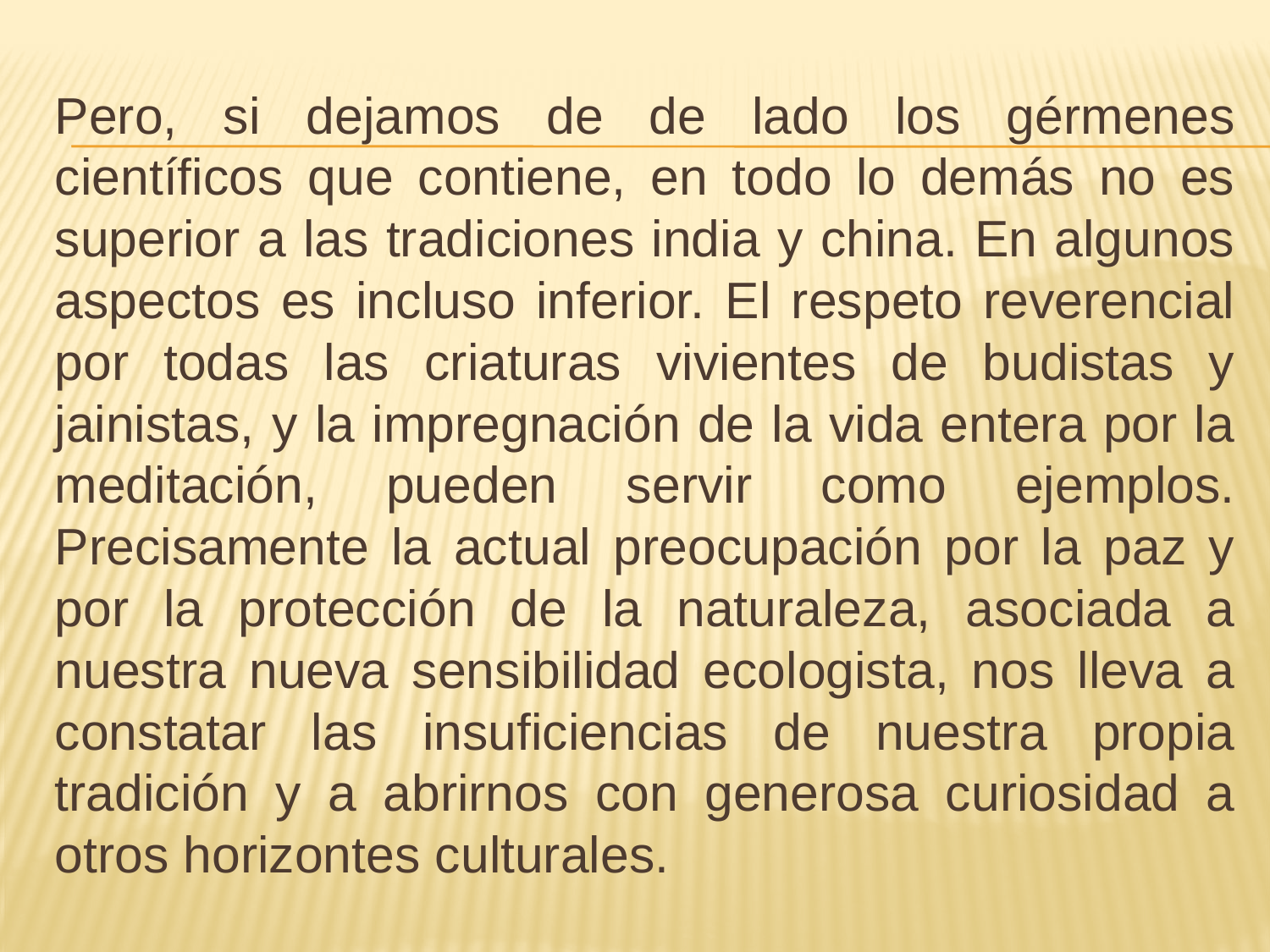

Pero, si dejamos de de lado los gérmenes científicos que contiene, en todo lo demás no es superior a las tradiciones india y china. En algunos aspectos es incluso inferior. El respeto reverencial por todas las criaturas vivientes de budistas y jainistas, y la impregnación de la vida entera por la meditación, pueden servir como ejemplos. Precisamente la actual preocupación por la paz y por la protección de la naturaleza, asociada a nuestra nueva sensibilidad ecologista, nos lleva a constatar las insuficiencias de nuestra propia tradición y a abrirnos con generosa curiosidad a otros horizontes culturales.